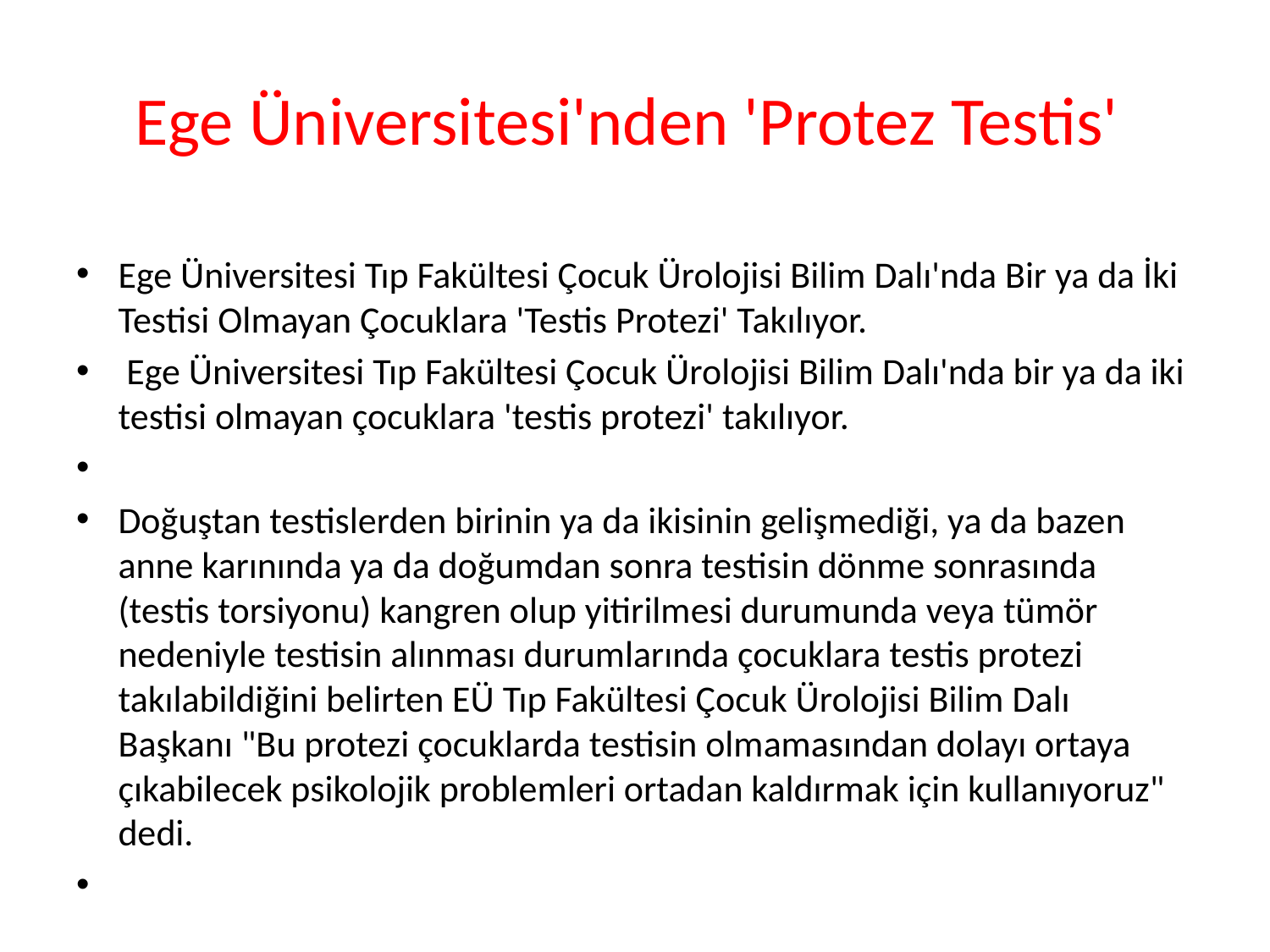

# Ege Üniversitesi'nden 'Protez Testis'

Ege Üniversitesi Tıp Fakültesi Çocuk Ürolojisi Bilim Dalı'nda Bir ya da İki Testisi Olmayan Çocuklara 'Testis Protezi' Takılıyor.
 Ege Üniversitesi Tıp Fakültesi Çocuk Ürolojisi Bilim Dalı'nda bir ya da iki testisi olmayan çocuklara 'testis protezi' takılıyor.

Doğuştan testislerden birinin ya da ikisinin gelişmediği, ya da bazen anne karınında ya da doğumdan sonra testisin dönme sonrasında (testis torsiyonu) kangren olup yitirilmesi durumunda veya tümör nedeniyle testisin alınması durumlarında çocuklara testis protezi takılabildiğini belirten EÜ Tıp Fakültesi Çocuk Ürolojisi Bilim Dalı Başkanı "Bu protezi çocuklarda testisin olmamasından dolayı ortaya çıkabilecek psikolojik problemleri ortadan kaldırmak için kullanıyoruz" dedi.